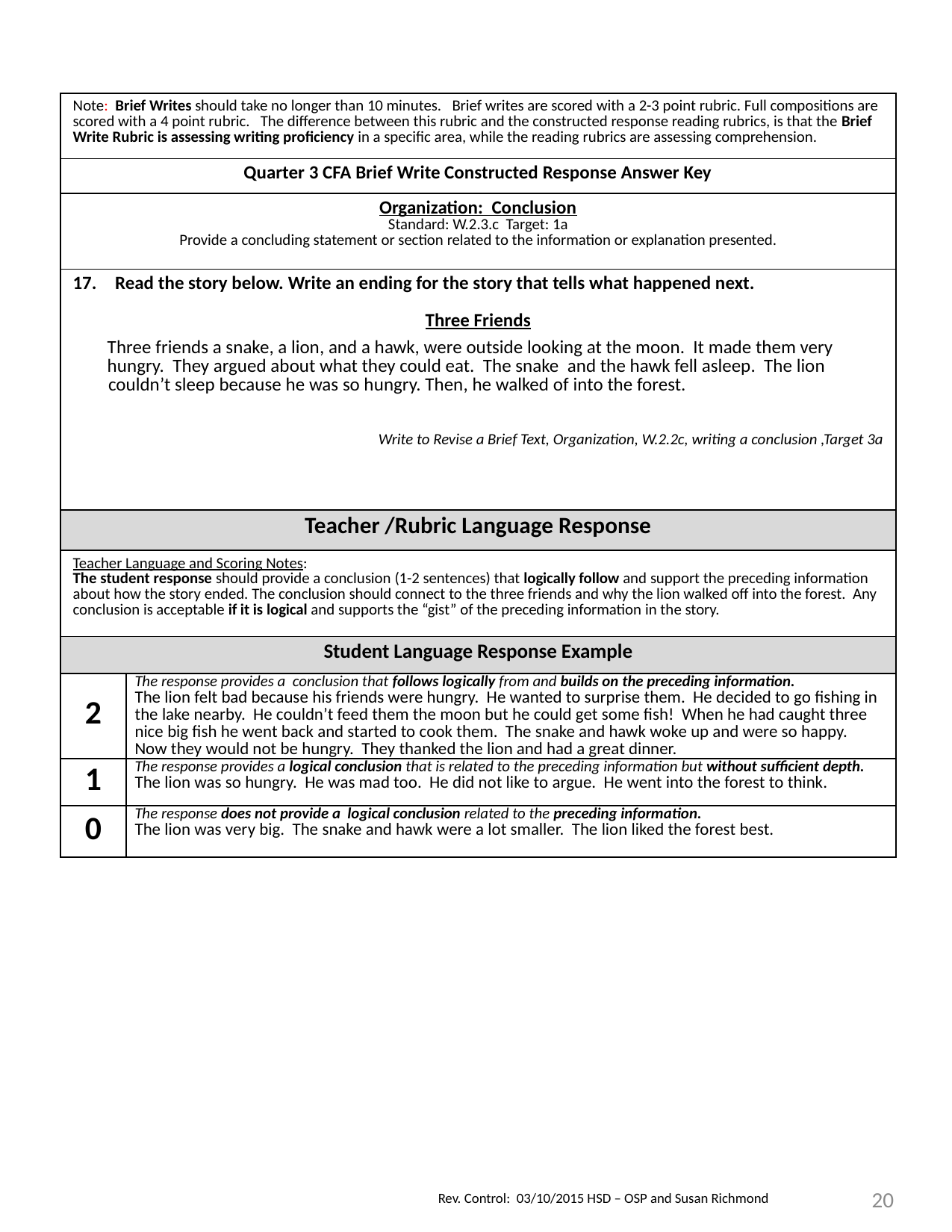

| Note: Brief Writes should take no longer than 10 minutes. Brief writes are scored with a 2-3 point rubric. Full compositions are scored with a 4 point rubric. The difference between this rubric and the constructed response reading rubrics, is that the Brief Write Rubric is assessing writing proficiency in a specific area, while the reading rubrics are assessing comprehension. |  |
| --- | --- |
| Quarter 3 CFA Brief Write Constructed Response Answer Key |  |
| Organization: Conclusion Standard: W.2.3.c Target: 1a Provide a concluding statement or section related to the information or explanation presented. |  |
| Read the story below. Write an ending for the story that tells what happened next. Three Friends Three friends a snake, a lion, and a hawk, were outside looking at the moon. It made them very hungry. They argued about what they could eat. The snake and the hawk fell asleep. The lion couldn’t sleep because he was so hungry. Then, he walked of into the forest. Write to Revise a Brief Text, Organization, W.2.2c, writing a conclusion ,Target 3a |  |
| Teacher /Rubric Language Response |  |
| Teacher Language and Scoring Notes: The student response should provide a conclusion (1-2 sentences) that logically follow and support the preceding information about how the story ended. The conclusion should connect to the three friends and why the lion walked off into the forest. Any conclusion is acceptable if it is logical and supports the “gist” of the preceding information in the story. |  |
| Student Language Response Example |  |
| 2 | The response provides a conclusion that follows logically from and builds on the preceding information. The lion felt bad because his friends were hungry. He wanted to surprise them. He decided to go fishing in the lake nearby. He couldn’t feed them the moon but he could get some fish! When he had caught three nice big fish he went back and started to cook them. The snake and hawk woke up and were so happy. Now they would not be hungry. They thanked the lion and had a great dinner. |
| 1 | The response provides a logical conclusion that is related to the preceding information but without sufficient depth. The lion was so hungry. He was mad too. He did not like to argue. He went into the forest to think. |
| 0 | The response does not provide a logical conclusion related to the preceding information. The lion was very big. The snake and hawk were a lot smaller. The lion liked the forest best. |
20